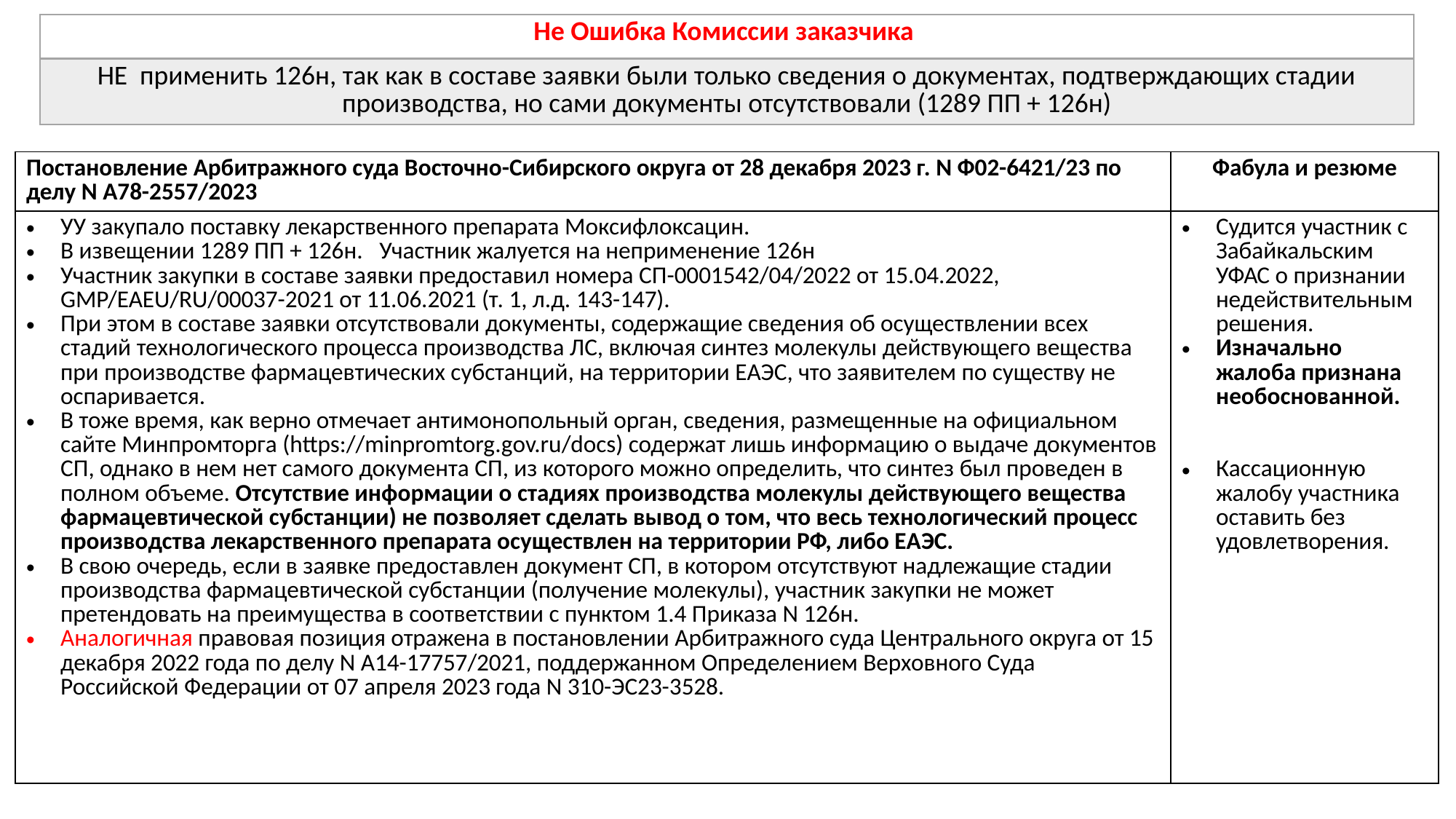

| Не Ошибка Комиссии заказчика |
| --- |
| НЕ применить 126н, так как в составе заявки были только сведения о документах, подтверждающих стадии производства, но сами документы отсутствовали (1289 ПП + 126н) |
| Постановление Арбитражного суда Восточно-Сибирского округа от 28 декабря 2023 г. N Ф02-6421/23 по делу N А78-2557/2023 | Фабула и резюме |
| --- | --- |
| УУ закупало поставку лекарственного препарата Моксифлоксацин. В извещении 1289 ПП + 126н. Участник жалуется на неприменение 126н Участник закупки в составе заявки предоставил номера СП-0001542/04/2022 от 15.04.2022, GMP/EAEU/RU/00037-2021 от 11.06.2021 (т. 1, л.д. 143-147). При этом в составе заявки отсутствовали документы, содержащие сведения об осуществлении всех стадий технологического процесса производства ЛС, включая синтез молекулы действующего вещества при производстве фармацевтических субстанций, на территории ЕАЭС, что заявителем по существу не оспаривается. В тоже время, как верно отмечает антимонопольный орган, сведения, размещенные на официальном сайте Минпромторга (https://minpromtorg.gov.ru/docs) содержат лишь информацию о выдаче документов СП, однако в нем нет самого документа СП, из которого можно определить, что синтез был проведен в полном объеме. Отсутствие информации о стадиях производства молекулы действующего вещества фармацевтической субстанции) не позволяет сделать вывод о том, что весь технологический процесс производства лекарственного препарата осуществлен на территории РФ, либо ЕАЭС. В свою очередь, если в заявке предоставлен документ СП, в котором отсутствуют надлежащие стадии производства фармацевтической субстанции (получение молекулы), участник закупки не может претендовать на преимущества в соответствии с пунктом 1.4 Приказа N 126н. Аналогичная правовая позиция отражена в постановлении Арбитражного суда Центрального округа от 15 декабря 2022 года по делу N А14-17757/2021, поддержанном Определением Верховного Суда Российской Федерации от 07 апреля 2023 года N 310-ЭС23-3528. | Судится участник с Забайкальским УФАС о признании недействительным решения. Изначально жалоба признана необоснованной. Кассационную жалобу участника оставить без удовлетворения. |